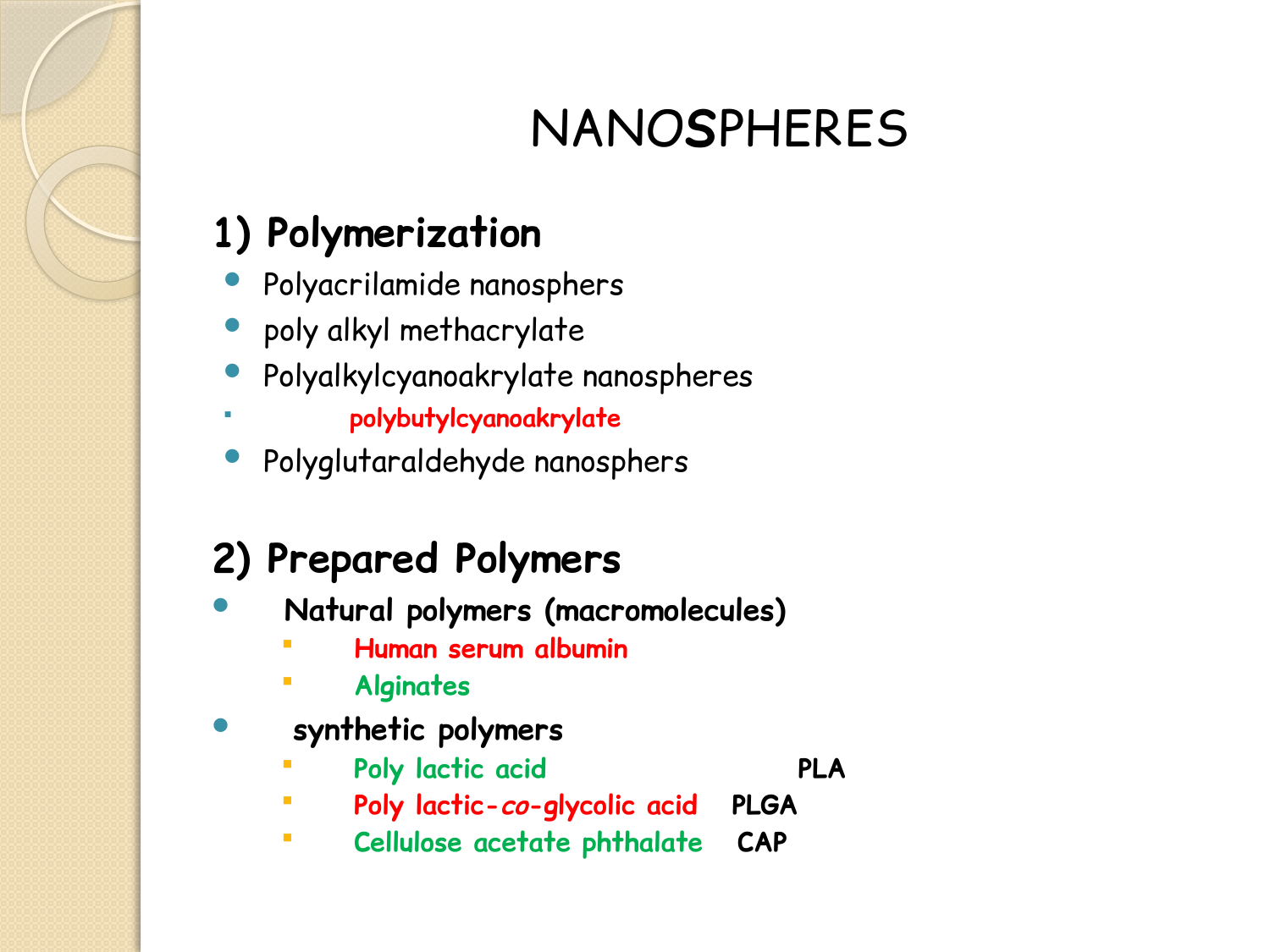

# NANOsPHERES
1) Polymerization
Polyacrilamide nanosphers
poly alkyl methacrylate
Polyalkylcyanoakrylate nanospheres
        polybutylcyanoakrylate
Polyglutaraldehyde nanosphers

2) Prepared Polymers
Natural polymers (macromolecules)
Human serum albumin
Alginates
 synthetic polymers
Poly lactic acid                      PLA
Poly lactic-co-glycolic acid   PLGA
Cellulose acetate phthalate   CAP